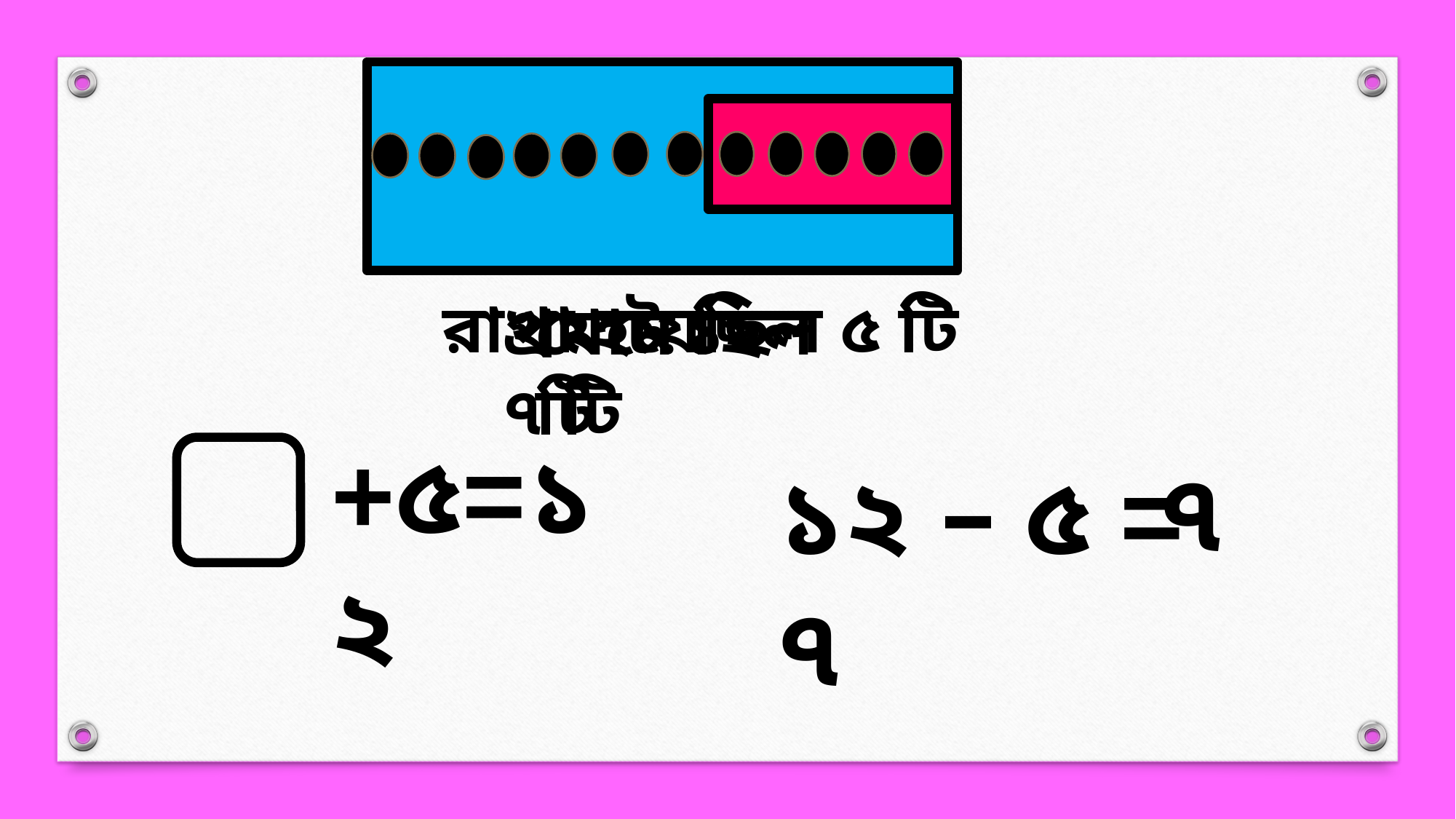

রাখা হয়েছিল ৫ টি
প্রথমে ছিল ৭ টি
মোট ১২ টি
+৫=১২

 ৭
১২ – ৫ = ৭